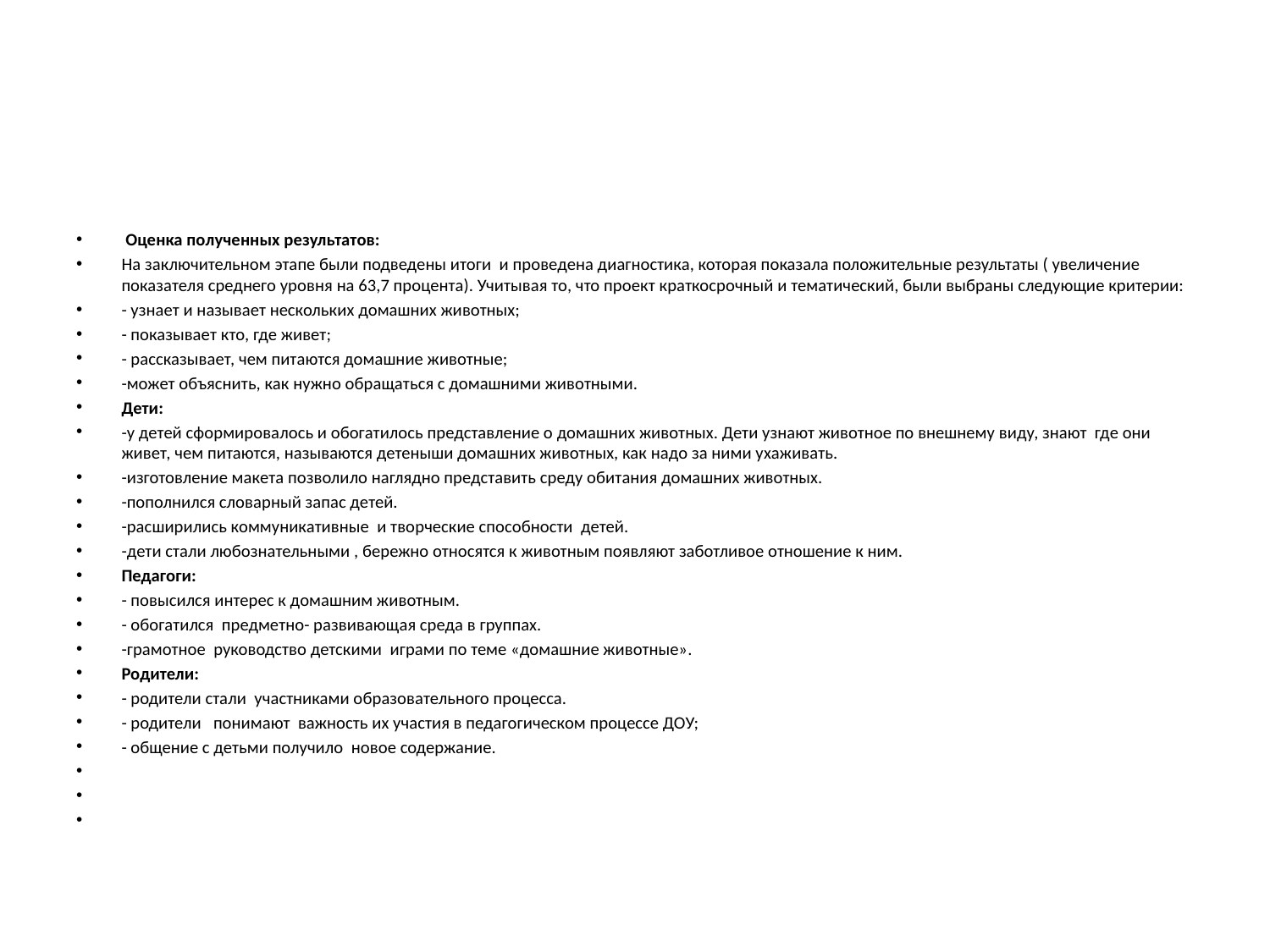

#
 Оценка полученных результатов:
На заключительном этапе были подведены итоги  и проведена диагностика, которая показала положительные результаты ( увеличение показателя среднего уровня на 63,7 процента). Учитывая то, что проект краткосрочный и тематический, были выбраны следующие критерии:
- узнает и называет нескольких домашних животных;
- показывает кто, где живет;
- рассказывает, чем питаются домашние животные;
-может объяснить, как нужно обращаться с домашними животными.
Дети:
-у детей сформировалось и обогатилось представление о домашних животных. Дети узнают животное по внешнему виду, знают  где они живет, чем питаются, называются детеныши домашних животных, как надо за ними ухаживать.
-изготовление макета позволило наглядно представить среду обитания домашних животных.
-пополнился словарный запас детей.
-расширились коммуникативные  и творческие способности  детей.
-дети стали любознательными , бережно относятся к животным появляют заботливое отношение к ним.
Педагоги:
- повысился интерес к домашним животным.
- обогатился  предметно- развивающая среда в группах.
-грамотное  руководство детскими  играми по теме «домашние животные».
Родители:
- родители стали  участниками образовательного процесса.
- родители   понимают  важность их участия в педагогическом процессе ДОУ;
- общение с детьми получило  новое содержание.